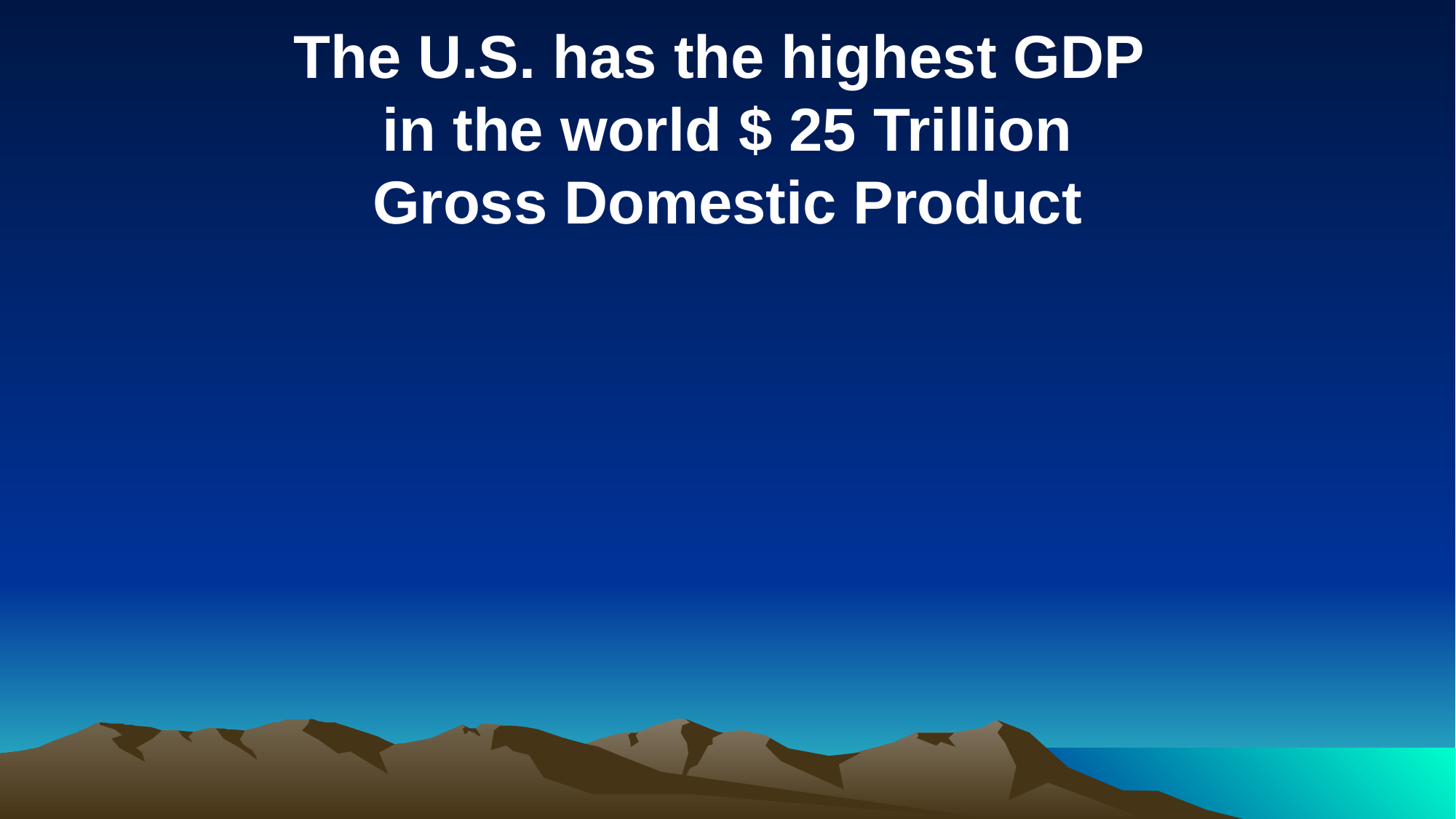

The U.S. has the highest GDP
in the world $ 25 Trillion
Gross Domestic Product